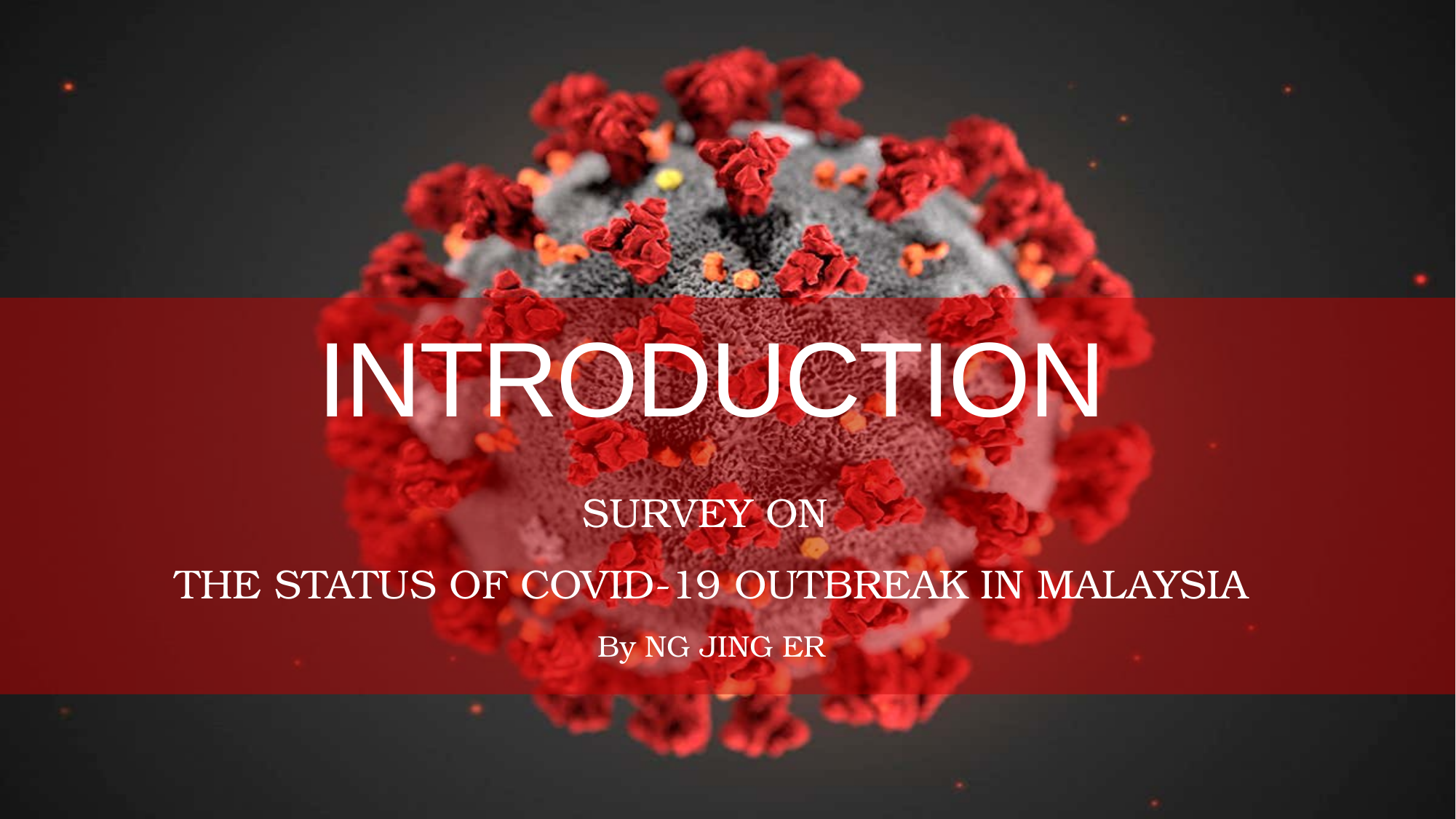

INTRODUCTION
SURVEY ON
THE STATUS OF COVID-19 OUTBREAK IN MALAYSIA
By NG JING ER